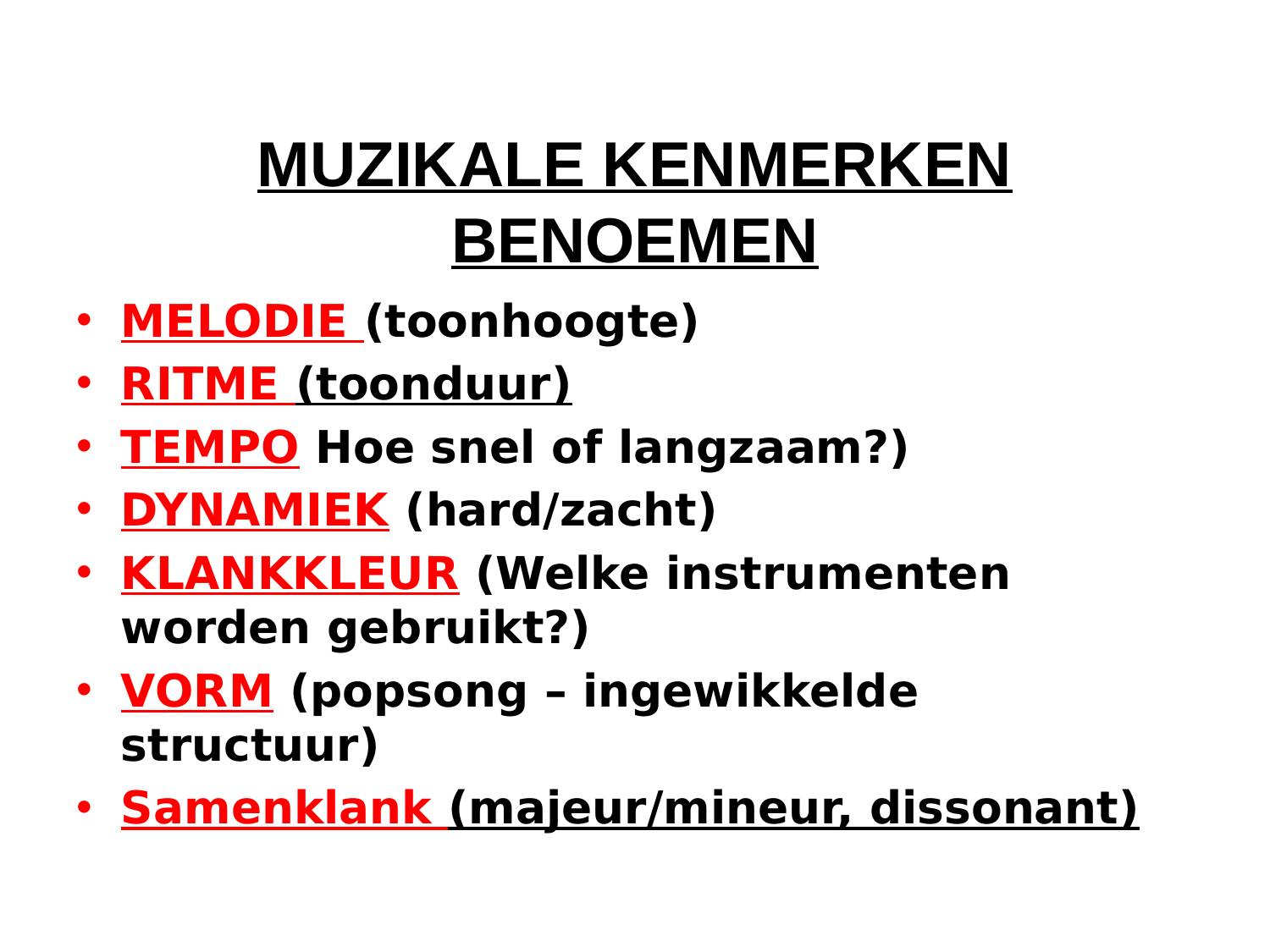

# MUZIKALE KENMERKEN BENOEMEN

MELODIE (toonhoogte)
RITME (toonduur)
TEMPO Hoe snel of langzaam?)
DYNAMIEK (hard/zacht)
KLANKKLEUR (Welke instrumenten worden gebruikt?)
VORM (popsong – ingewikkelde structuur)
Samenklank (majeur/mineur, dissonant)